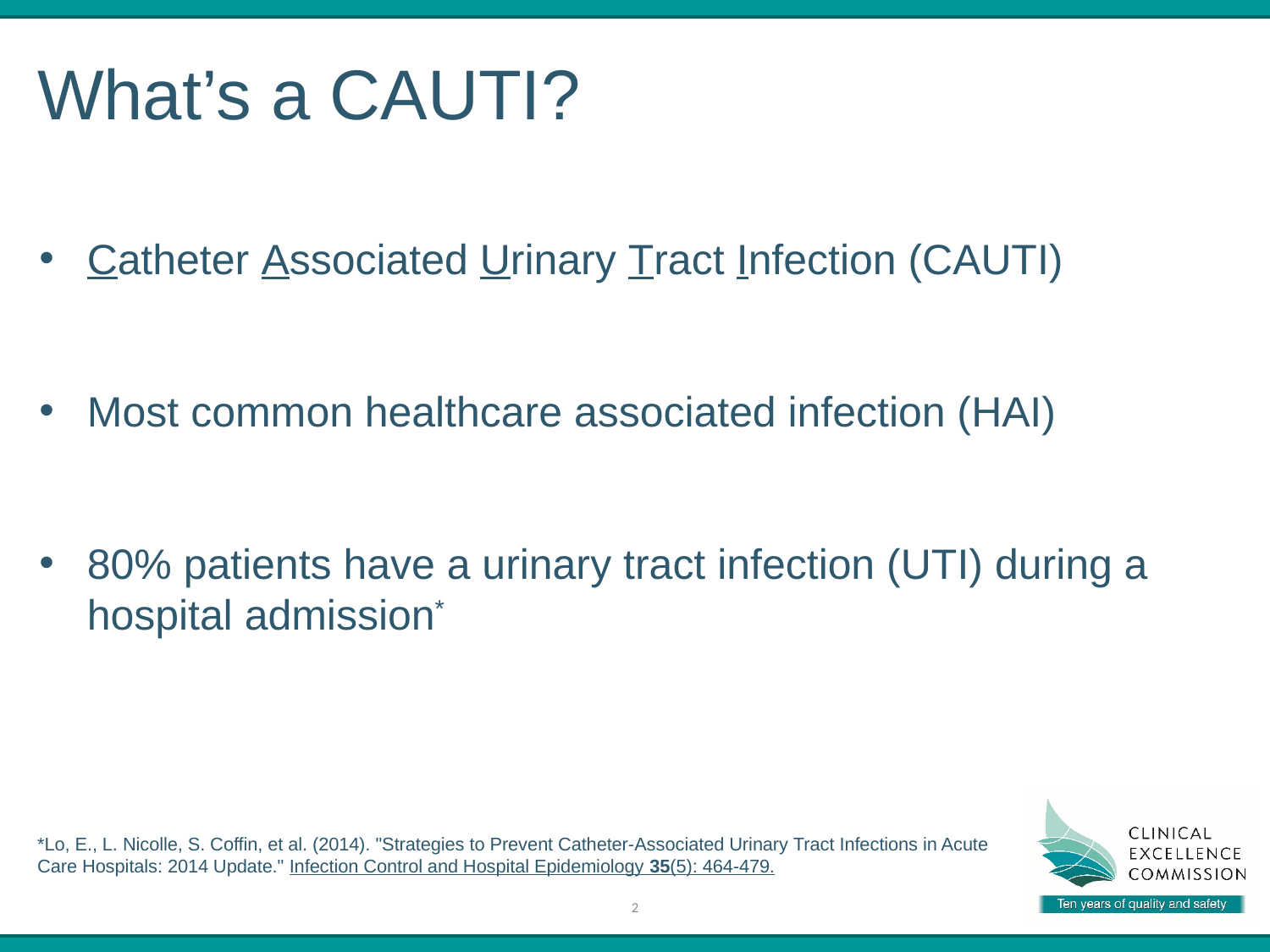

# What’s a CAUTI?
Catheter Associated Urinary Tract Infection (CAUTI)

Most common healthcare associated infection (HAI)

80% patients have a urinary tract infection (UTI) during a hospital admission*

*Lo, E., L. Nicolle, S. Coffin, et al. (2014). "Strategies to Prevent Catheter-Associated Urinary Tract Infections in Acute Care Hospitals: 2014 Update." Infection Control and Hospital Epidemiology 35(5): 464-479.
2